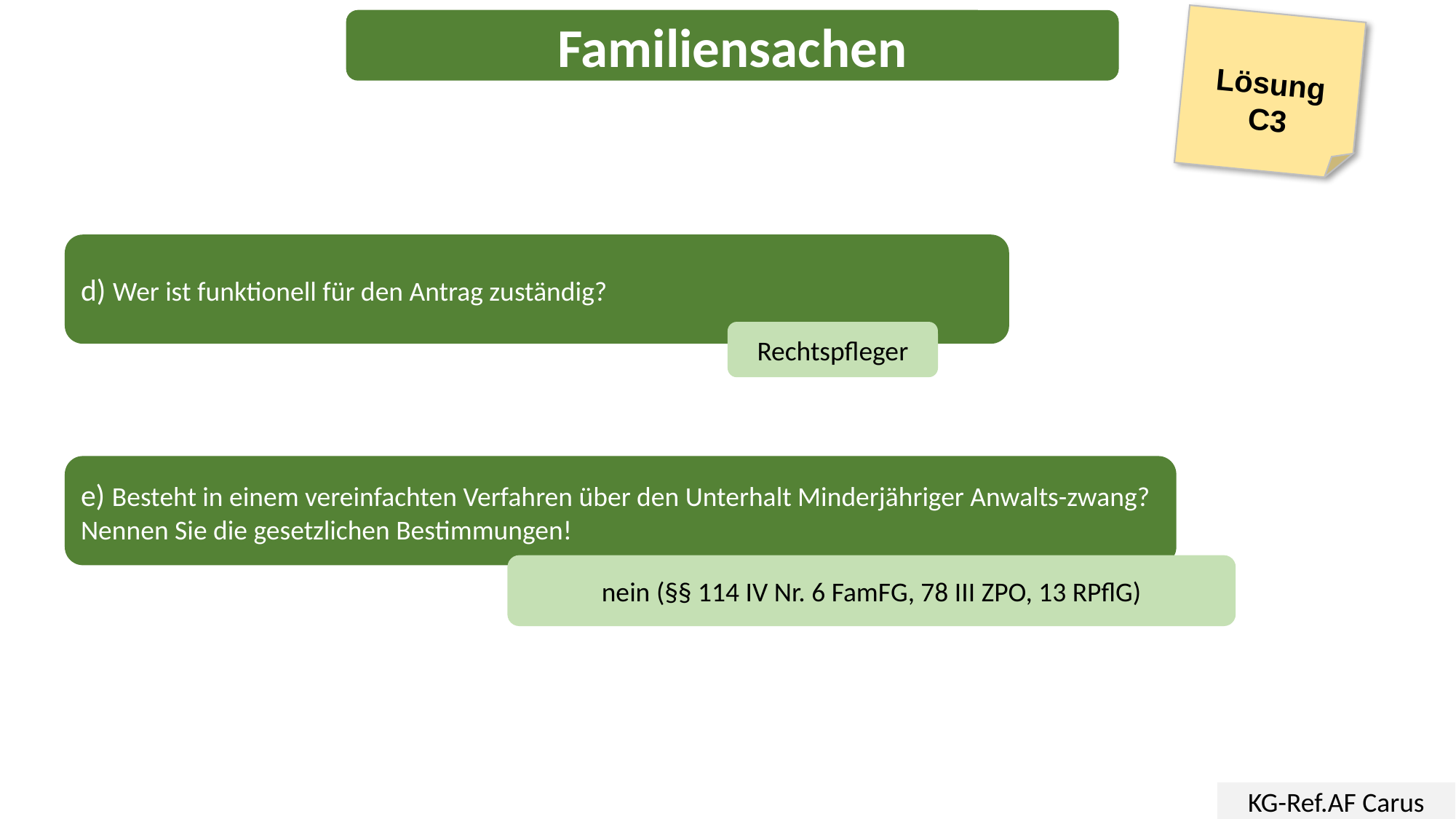

Familiensachen

Lösung
C3
d) Wer ist funktionell für den Antrag zuständig?
Rechtspfleger
e) Besteht in einem vereinfachten Verfahren über den Unterhalt Minderjähriger Anwalts-zwang? Nennen Sie die gesetzlichen Bestimmungen!
nein (§§ 114 IV Nr. 6 FamFG, 78 III ZPO, 13 RPflG)
KG-Ref.AF Carus